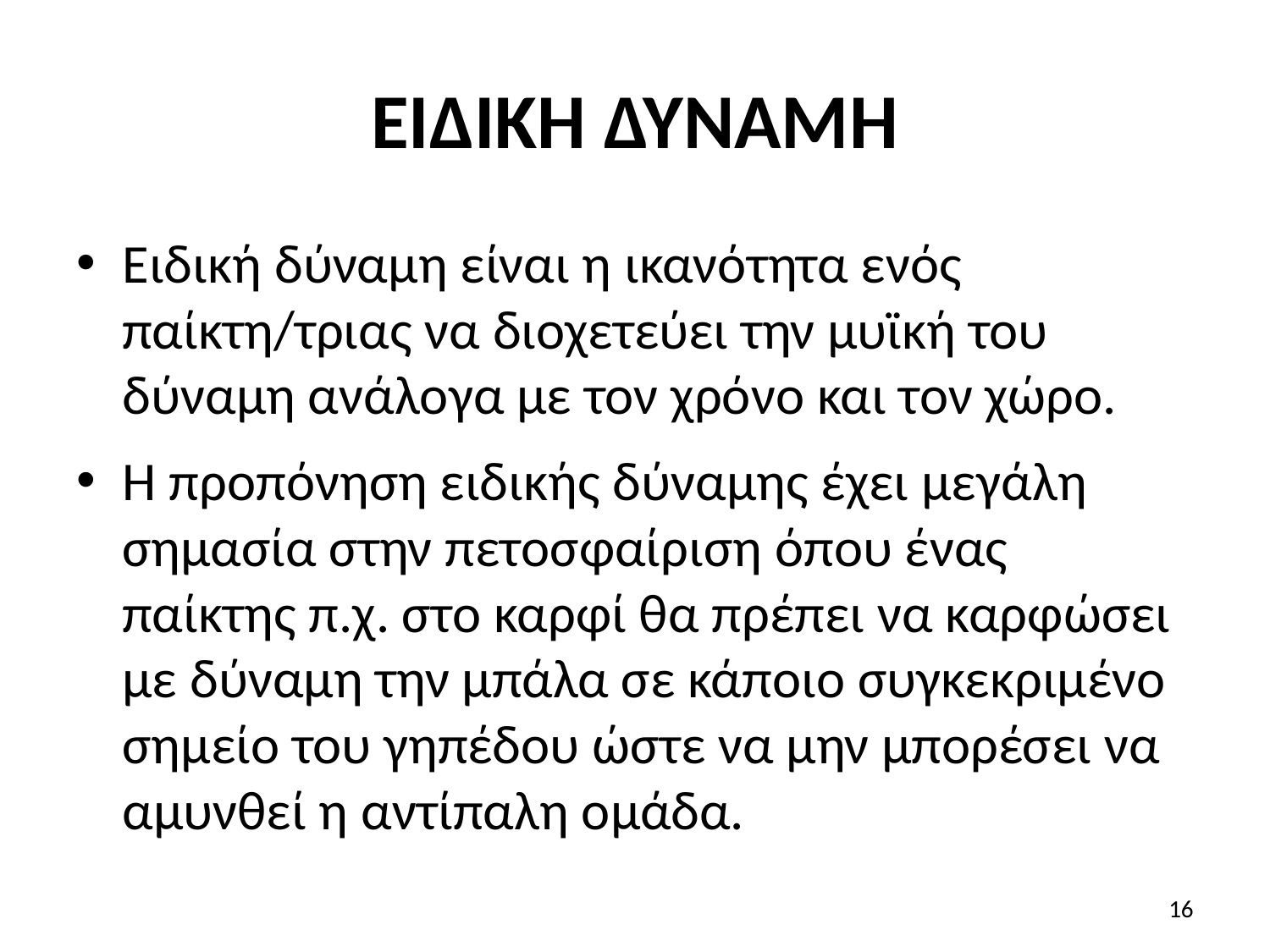

# ΕΙΔΙΚΗ ΔΥΝΑΜΗ
Ειδική δύναμη είναι η ικανότητα ενός παίκτη/τριας να διοχετεύει την μυϊκή του δύναμη ανάλογα με τον χρόνο και τον χώρο.
Η προπόνηση ειδικής δύναμης έχει μεγάλη σημασία στην πετοσφαίριση όπου ένας παίκτης π.χ. στο καρφί θα πρέπει να καρφώσει με δύναμη την μπάλα σε κάποιο συγκεκριμένο σημείο του γηπέδου ώστε να μην μπορέσει να αμυνθεί η αντίπαλη ομάδα.
16